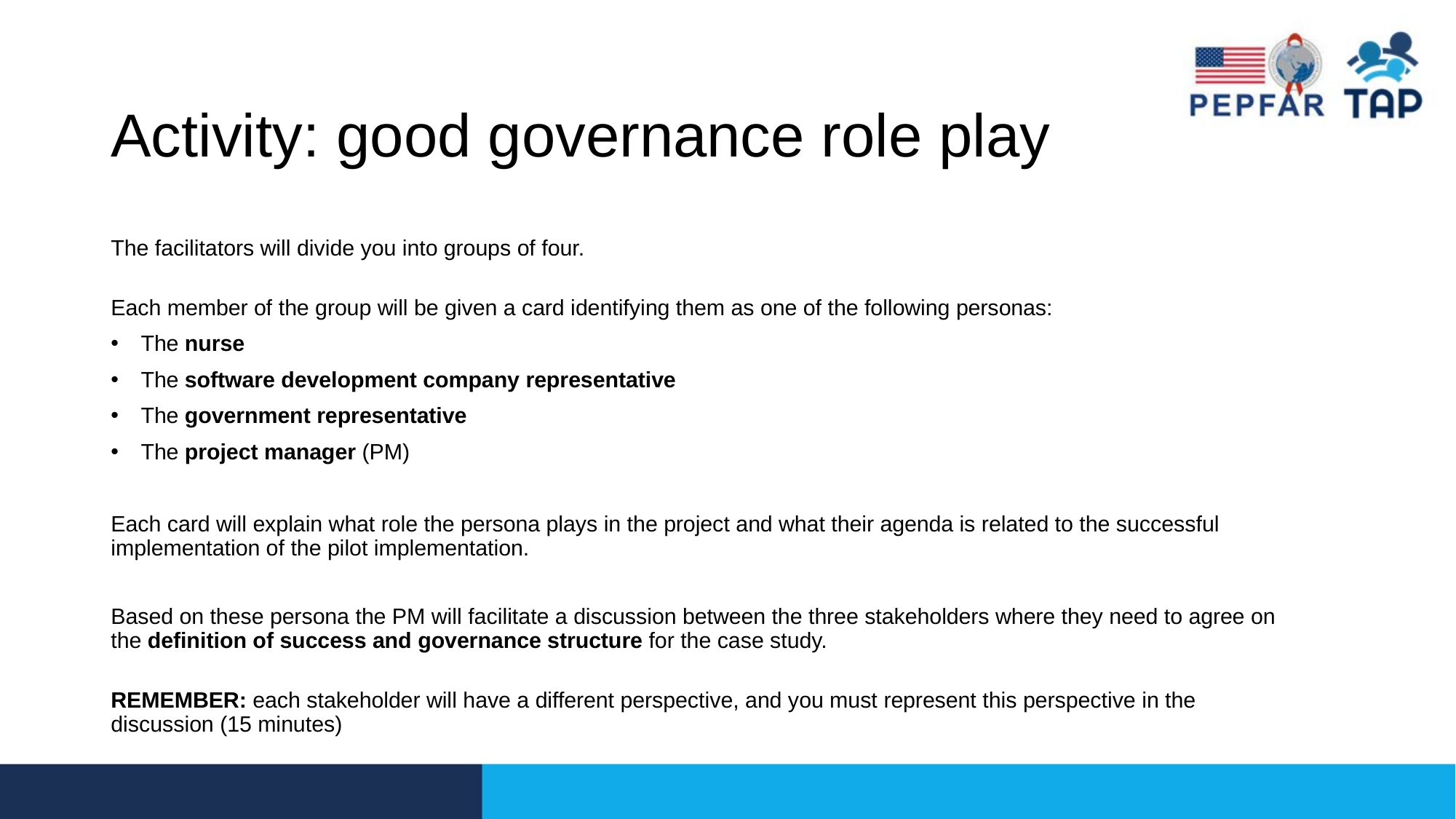

# Activity: good governance role play
The facilitators will divide you into groups of four.

Each member of the group will be given a card identifying them as one of the following personas:
The nurse
The software development company representative
The government representative
The project manager (PM)

Each card will explain what role the persona plays in the project and what their agenda is related to the successful implementation of the pilot implementation.

Based on these persona the PM will facilitate a discussion between the three stakeholders where they need to agree on the definition of success and governance structure for the case study.

REMEMBER: each stakeholder will have a different perspective, and you must represent this perspective in the discussion (15 minutes)